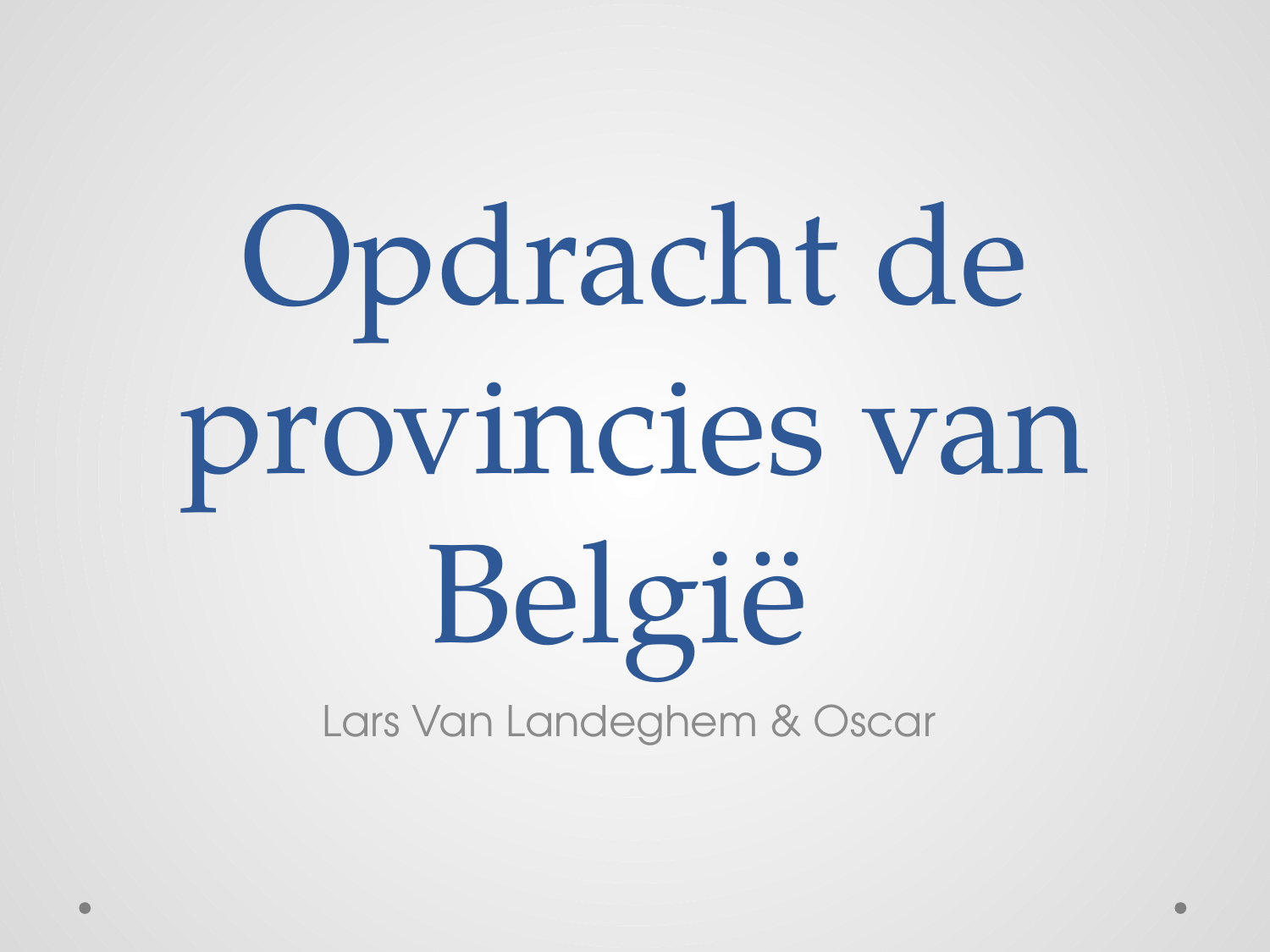

# Opdracht de provincies van België
Lars Van Landeghem & Oscar